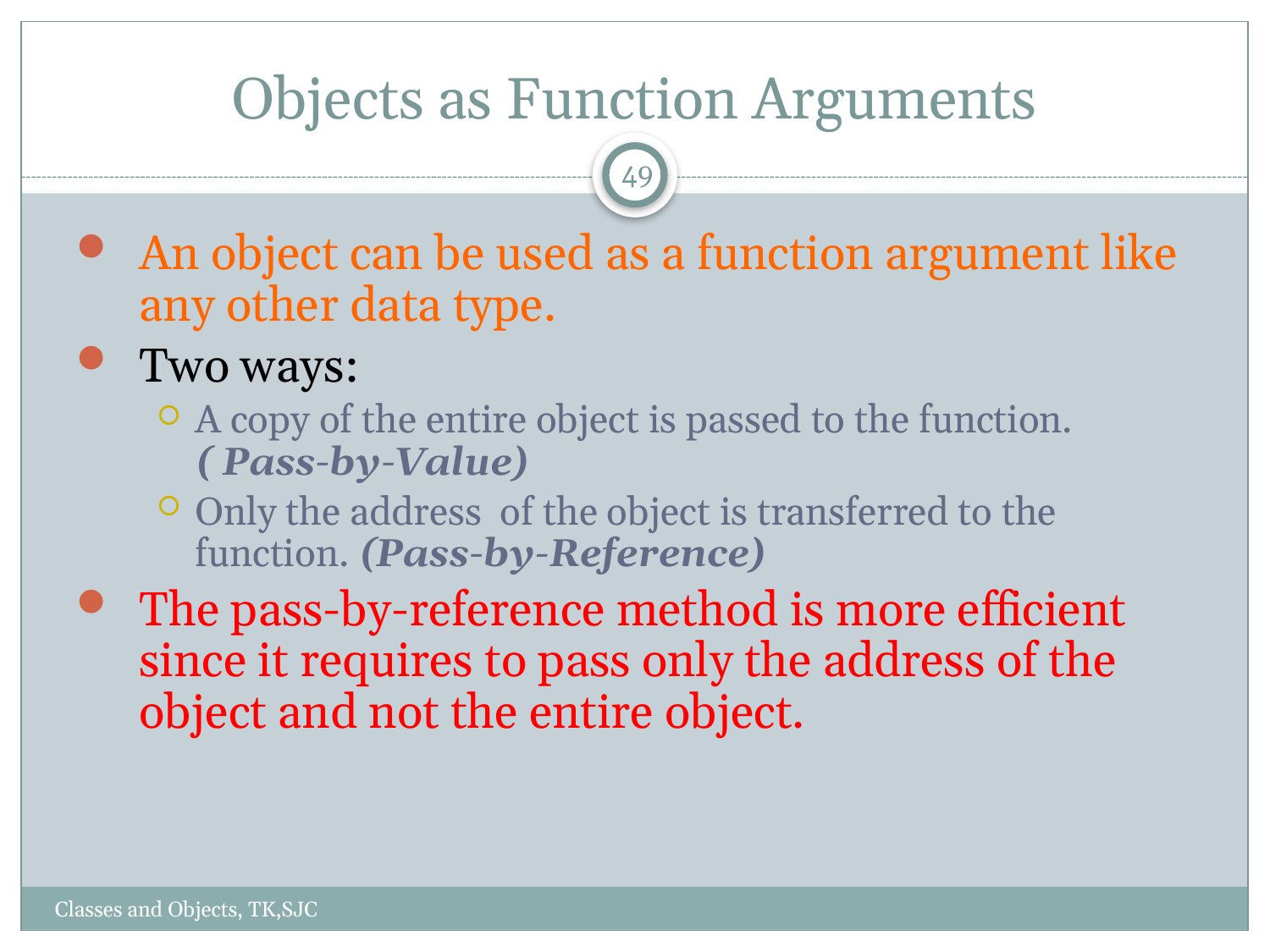

# Objects as Function Arguments
49
An object can be used as a function argument like any other data type.
Two ways:
A copy of the entire object is passed to the function. ( Pass-by-Value)
Only the address  of the object is transferred to the function. (Pass-by-Reference)
The pass-by-reference method is more efficient since it requires to pass only the address of the object and not the entire object.
Classes and Objects, TK,SJC